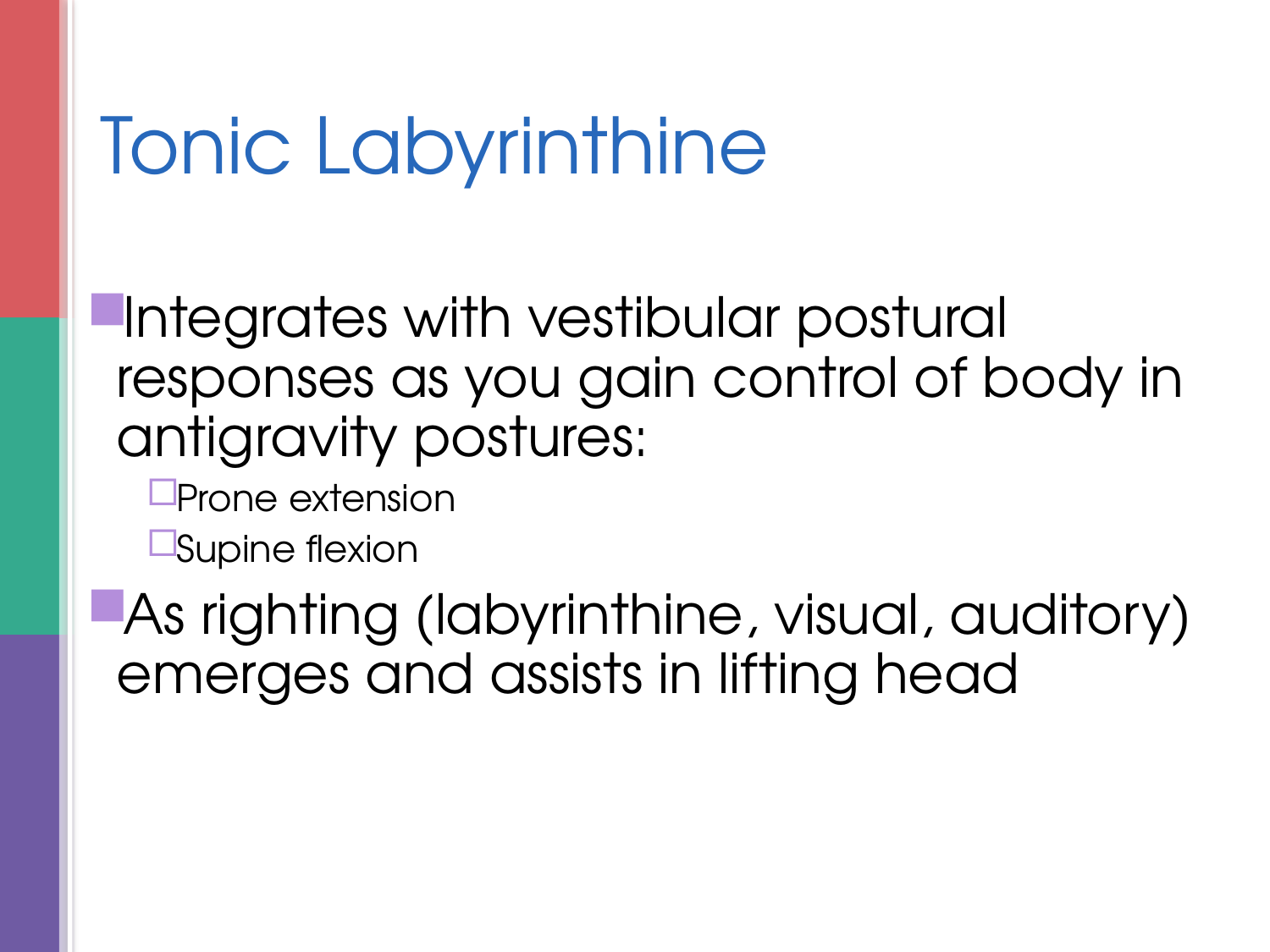

# Tonic Labyrinthine

Integrates with vestibular postural responses as you gain control of body in antigravity postures:
Prone extension
Supine flexion
As righting (labyrinthine, visual, auditory) emerges and assists in lifting head